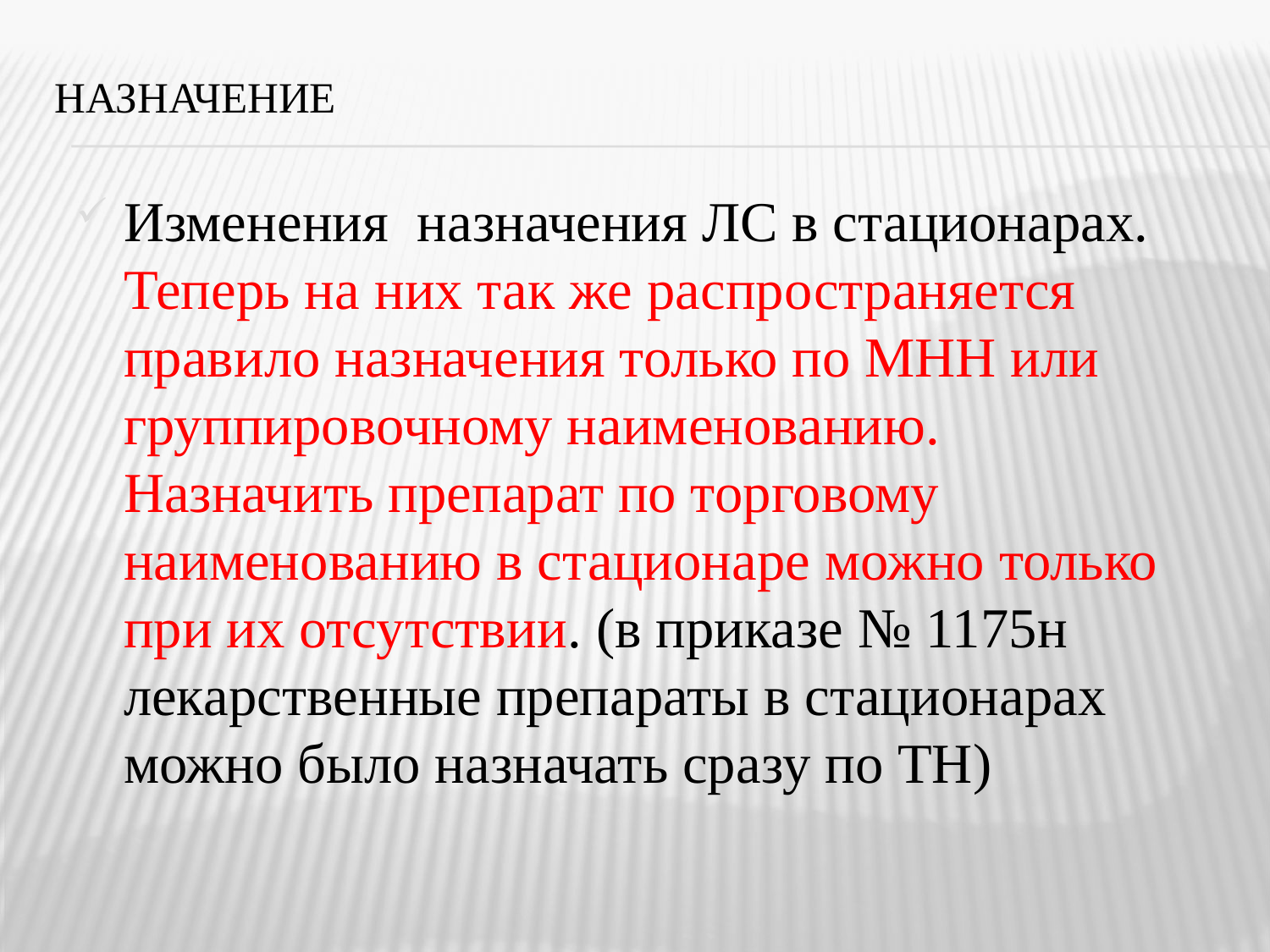

# Назначение
Изменения  назначения ЛС в стационарах. Теперь на них так же распространяется правило назначения только по МНН или группировочному наименованию. Назначить препарат по торговому наименованию в стационаре можно только при их отсутствии. (в приказе № 1175н лекарственные препараты в стационарах можно было назначать сразу по ТН)